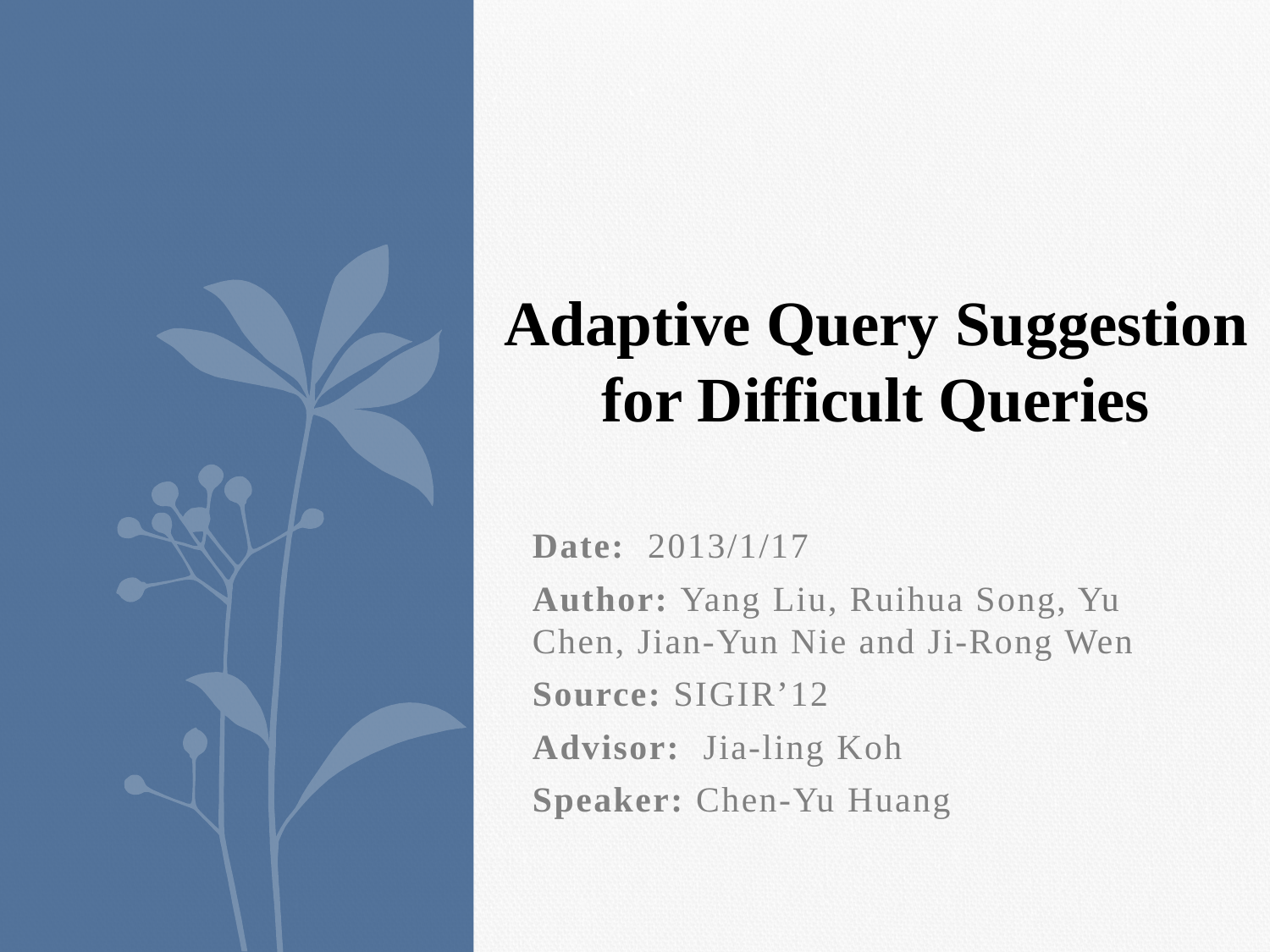

Adaptive Query Suggestion for Difficult Queries
Date:  2013/1/17
Author: Yang Liu, Ruihua Song, Yu Chen, Jian-Yun Nie and Ji-Rong Wen
Source: SIGIR’12
Advisor:  Jia-ling Koh
Speaker: Chen-Yu Huang